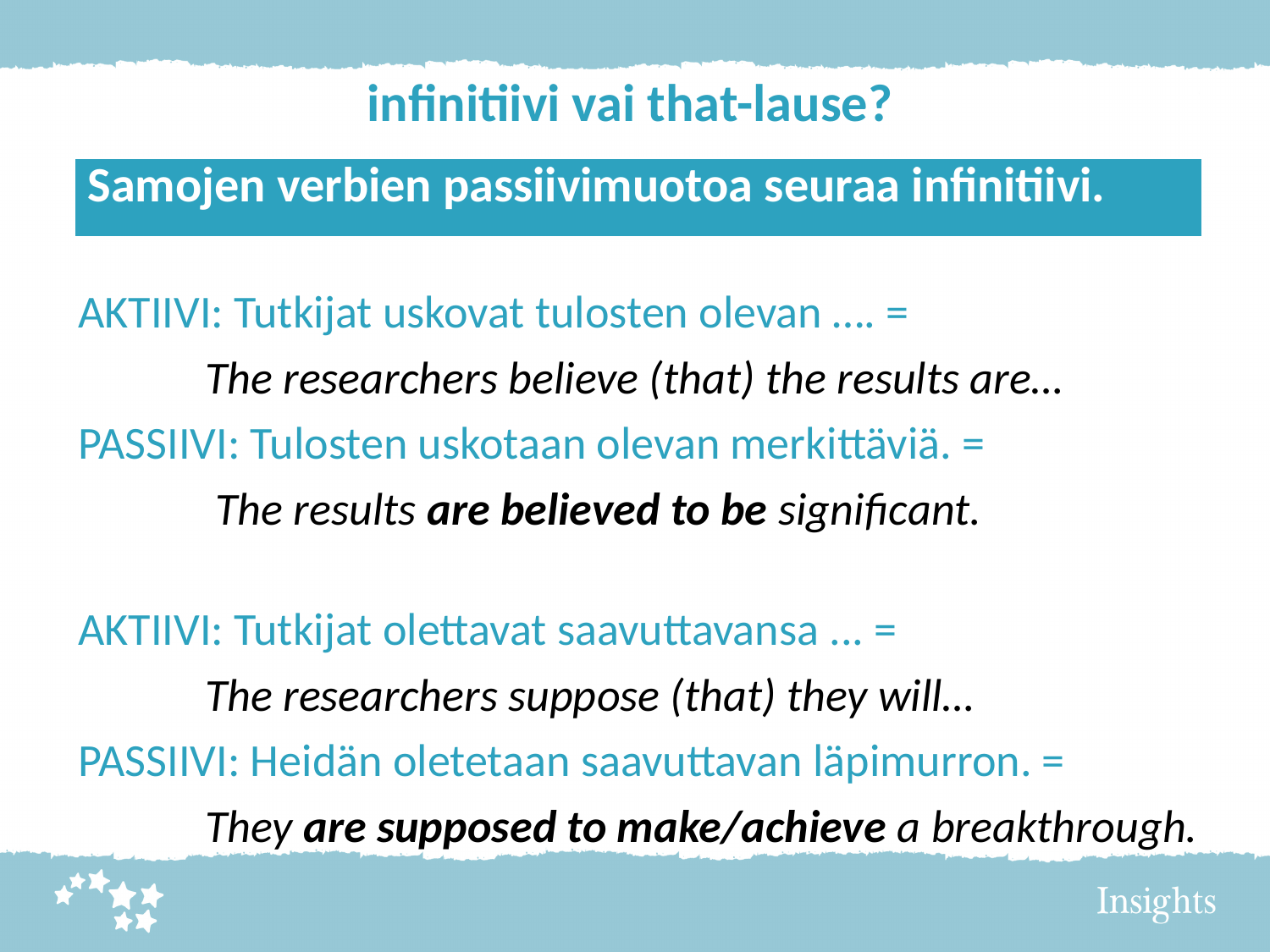

# infinitiivi vai that-lause?
| Samojen verbien passiivimuotoa seuraa infinitiivi. |
| --- |
AKTIIVI: Tutkijat uskovat tulosten olevan …. =
	The researchers believe (that) the results are…
PASSIIVI: Tulosten uskotaan olevan merkittäviä. =
	 The results are believed to be significant.

AKTIIVI: Tutkijat olettavat saavuttavansa ... =
	The researchers suppose (that) they will…
PASSIIVI: Heidän oletetaan saavuttavan läpimurron. =
	They are supposed to make/achieve a breakthrough.